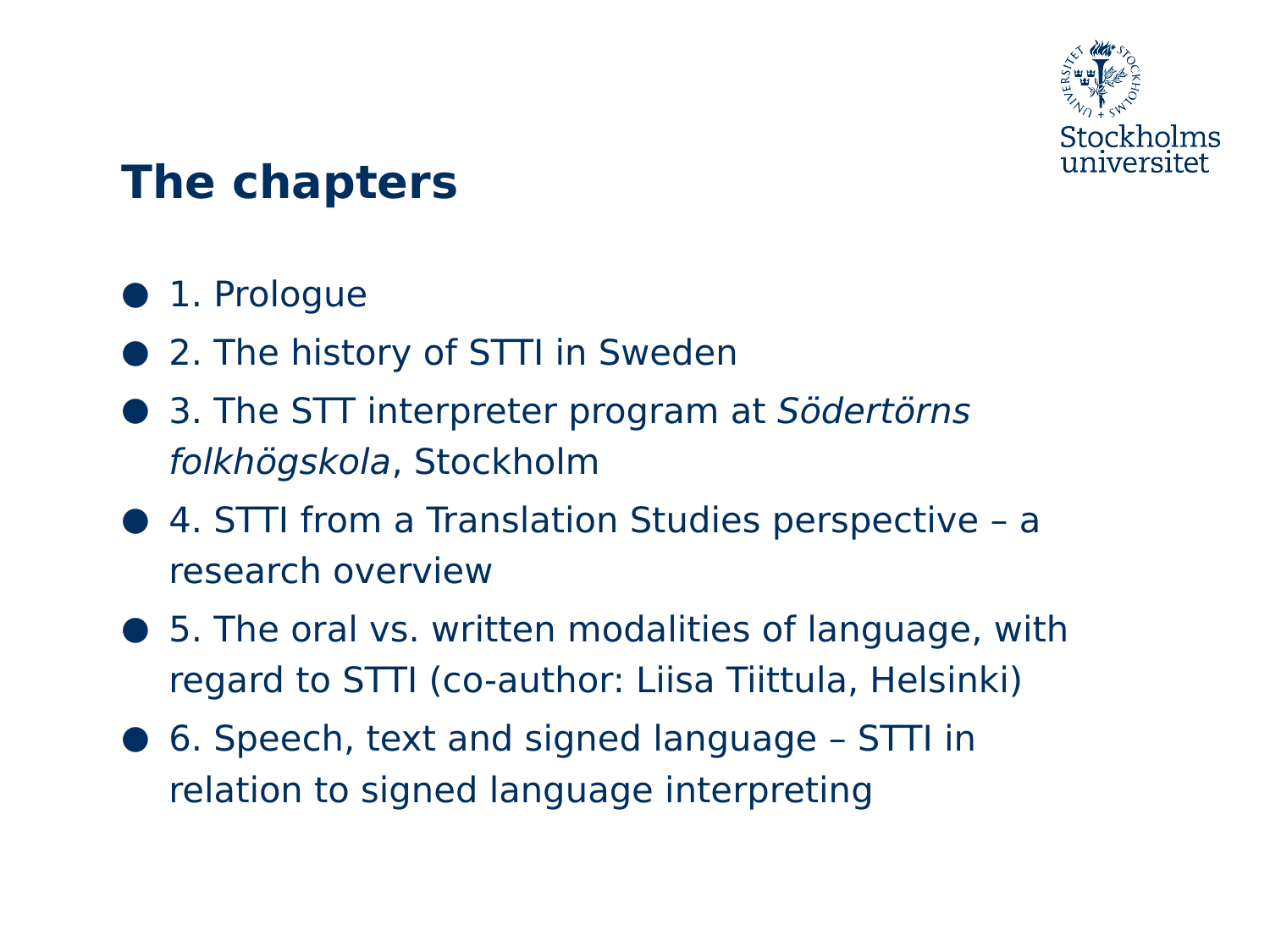

# The chapters
1. Prologue
2. The history of STTI in Sweden
3. The STT interpreter program at Södertörns folkhögskola, Stockholm
4. STTI from a Translation Studies perspective – a research overview
5. The oral vs. written modalities of language, with regard to STTI (co-author: Liisa Tiittula, Helsinki)
6. Speech, text and signed language – STTI in relation to signed language interpreting